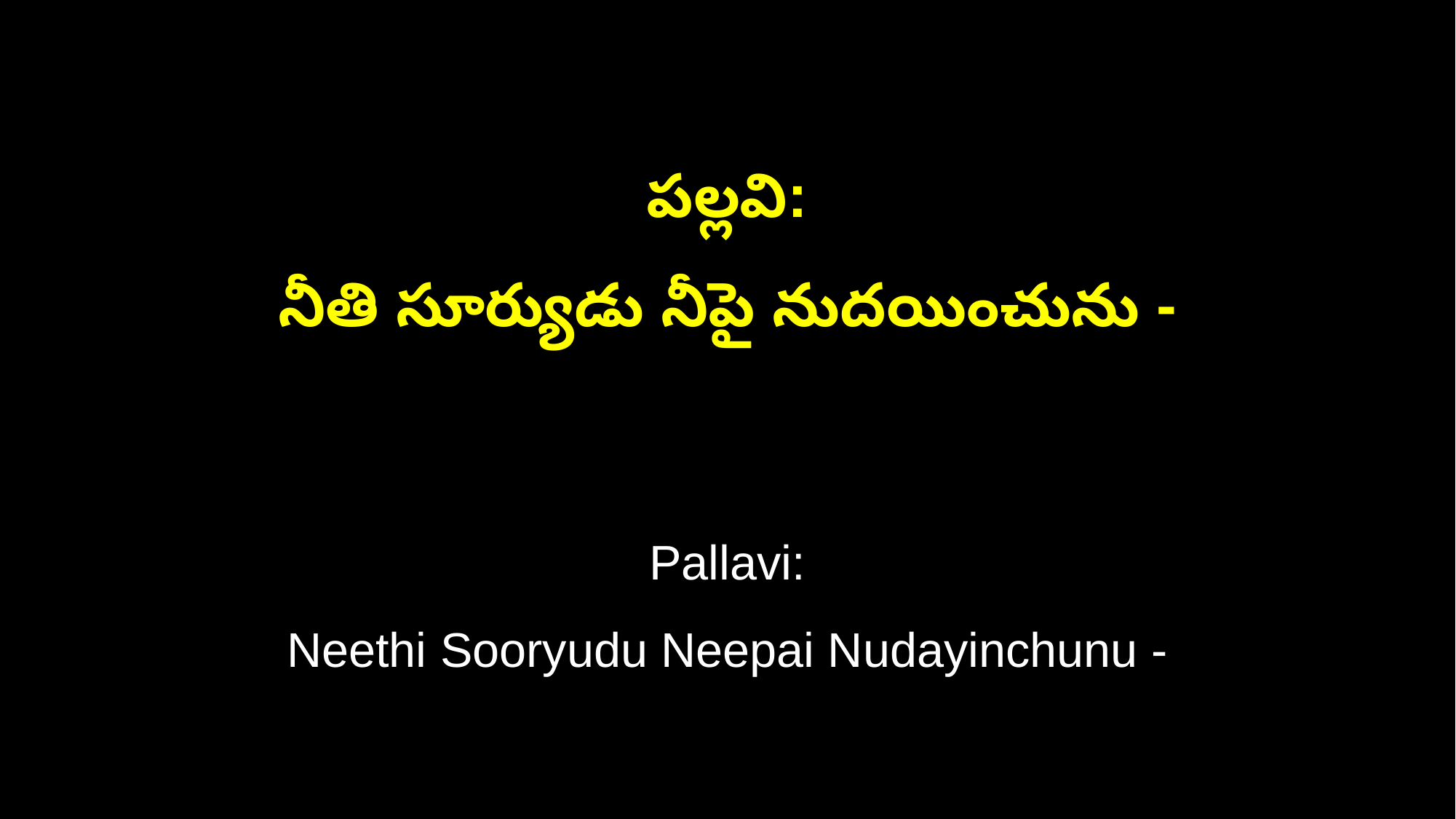

పల్లవి:
నీతి సూర్యుడు నీపై నుదయించును -
Pallavi:
Neethi Sooryudu Neepai Nudayinchunu -